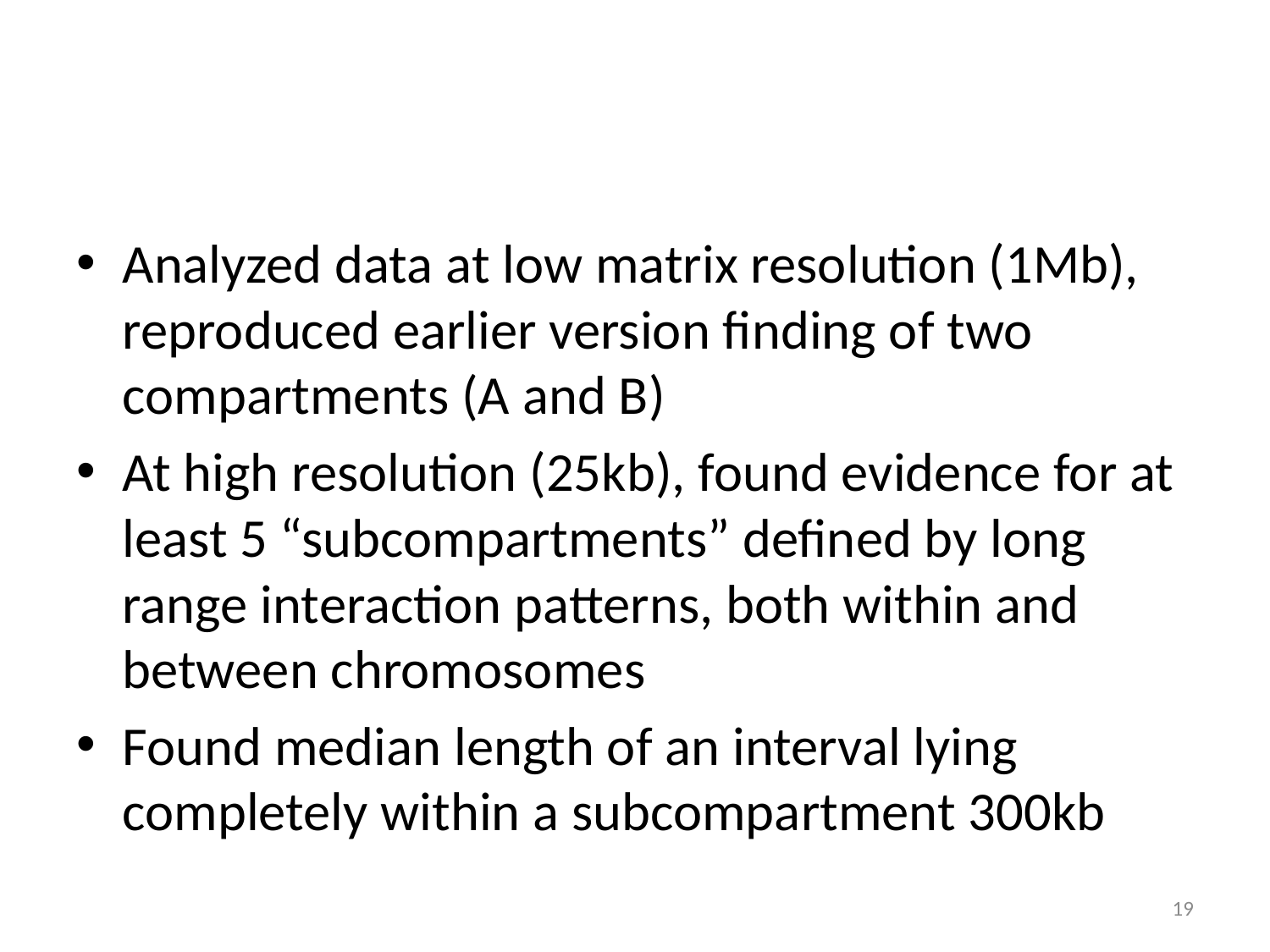

#
Analyzed data at low matrix resolution (1Mb), reproduced earlier version finding of two compartments (A and B)
At high resolution (25kb), found evidence for at least 5 “subcompartments” defined by long range interaction patterns, both within and between chromosomes
Found median length of an interval lying completely within a subcompartment 300kb

19